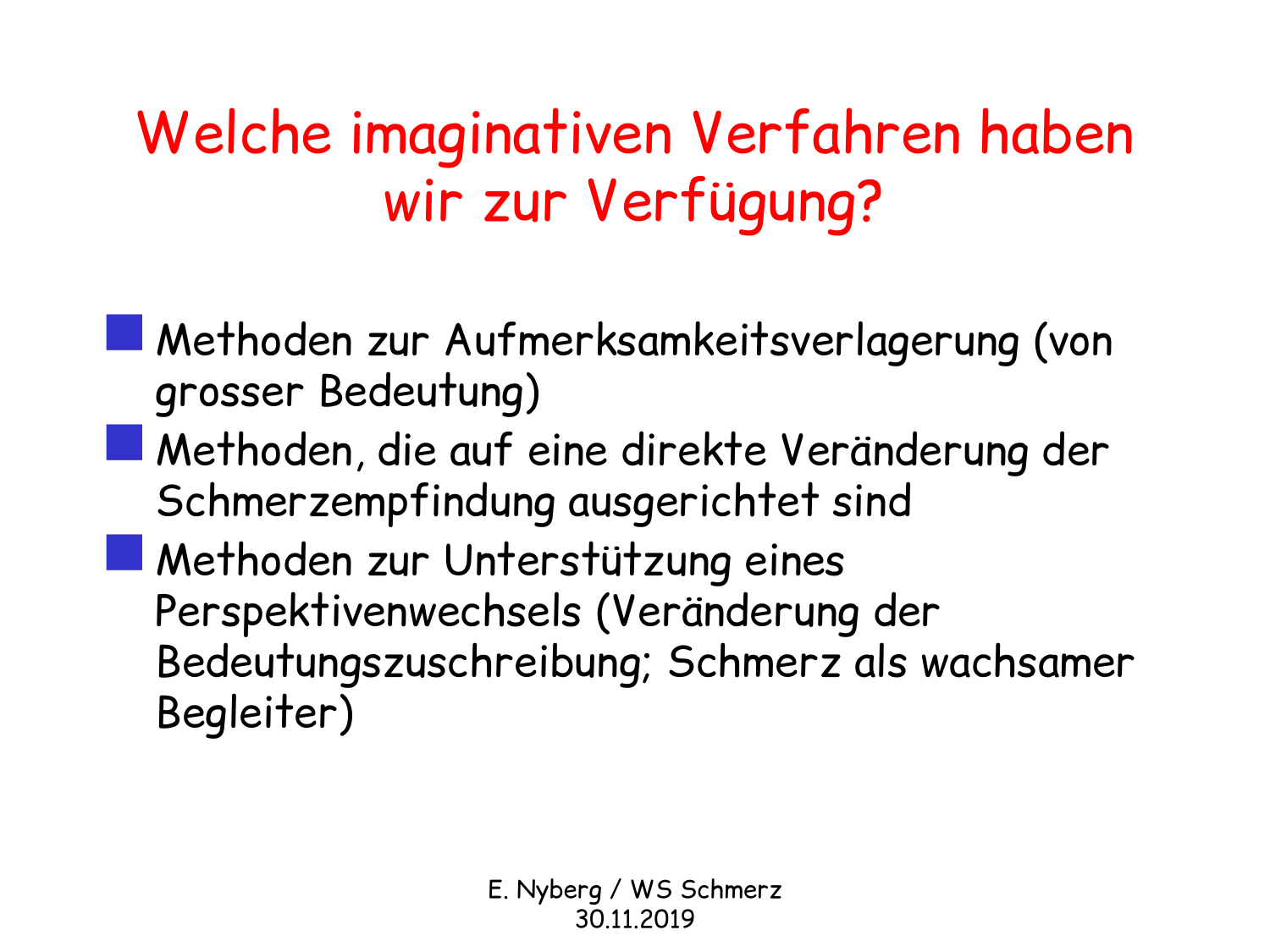

# Welche imaginativen Verfahren haben wir zur Verfügung?
Methoden zur Aufmerksamkeitsverlagerung (von grosser Bedeutung)
Methoden, die auf eine direkte Veränderung der Schmerzempfindung ausgerichtet sind
Methoden zur Unterstützung eines Perspektivenwechsels (Veränderung der Bedeutungszuschreibung; Schmerz als wachsamer Begleiter)

E. Nyberg / WS Schmerz 30.11.2019